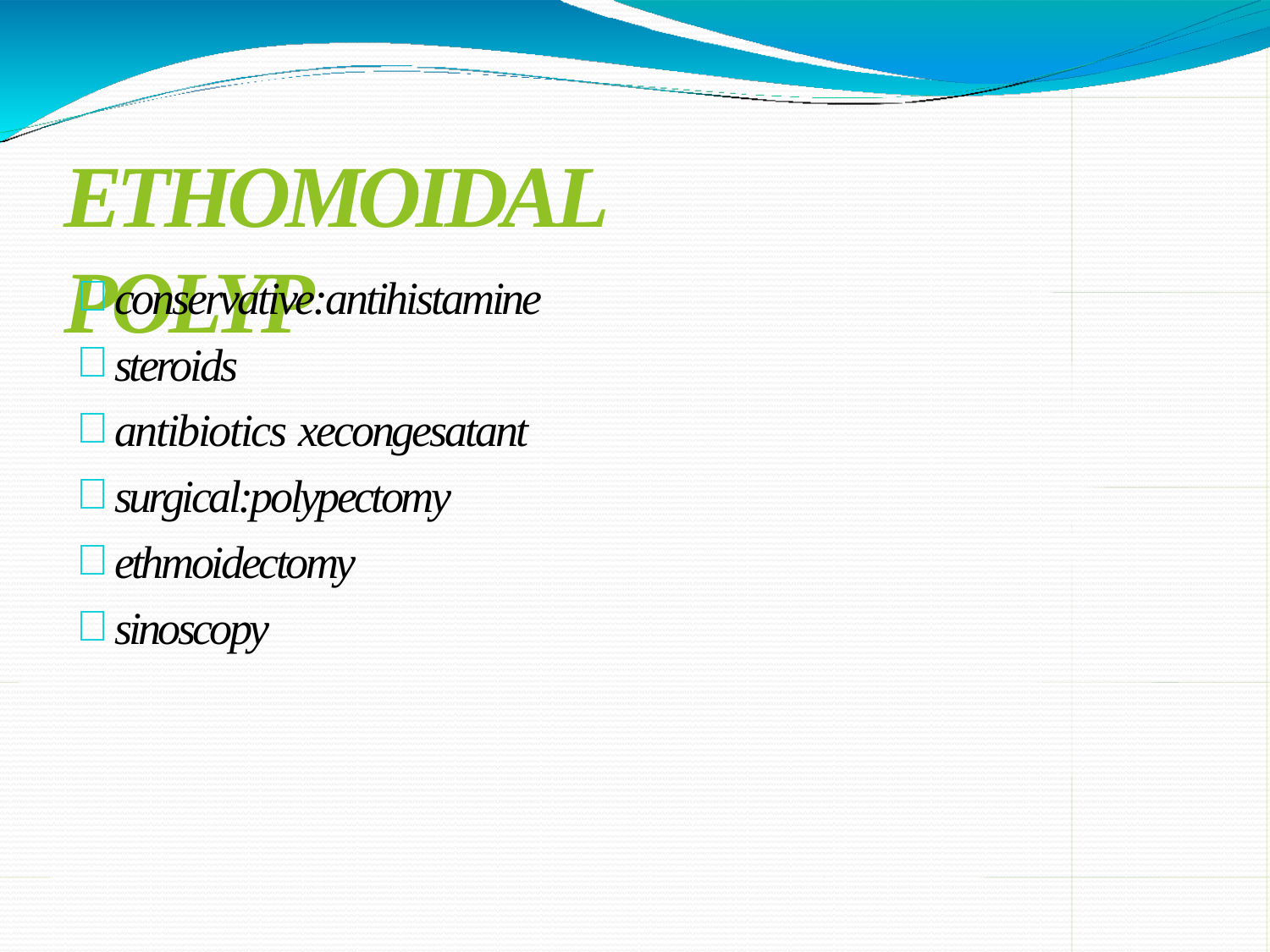

# ETHOMOIDAL POLYP
conservative:antihistamine
steroids
antibiotics xecongesatant
surgical:polypectomy
ethmoidectomy
sinoscopy